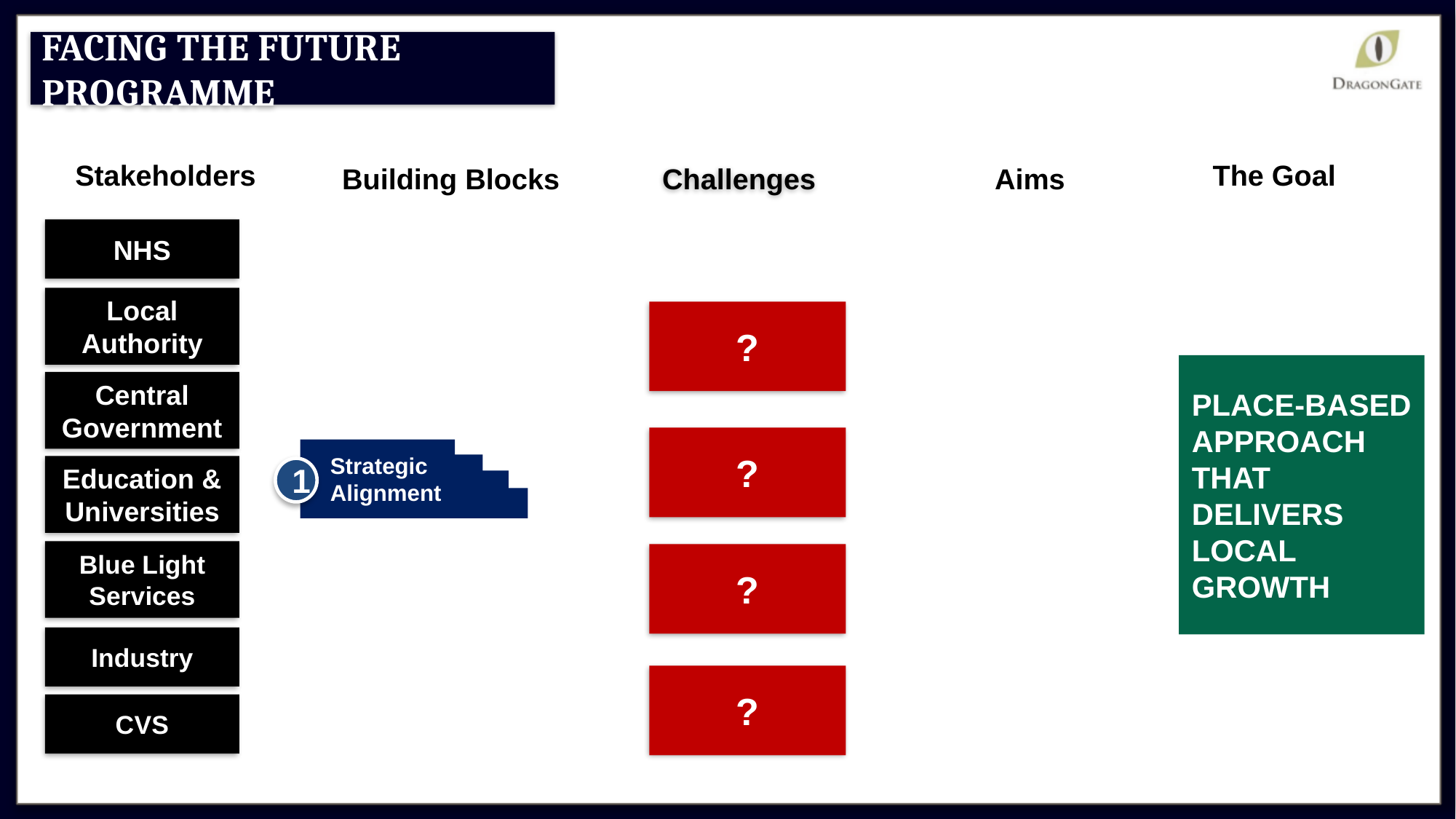

Stakeholders
The Goal
Building Blocks
Aims
Challenges
NHS
Local Authority
?
Place-based approach that delivers Local Growth
Central Government
?
Strategic Alignment
1
Education & Universities
Blue Light Services
?
Industry
?
CVS